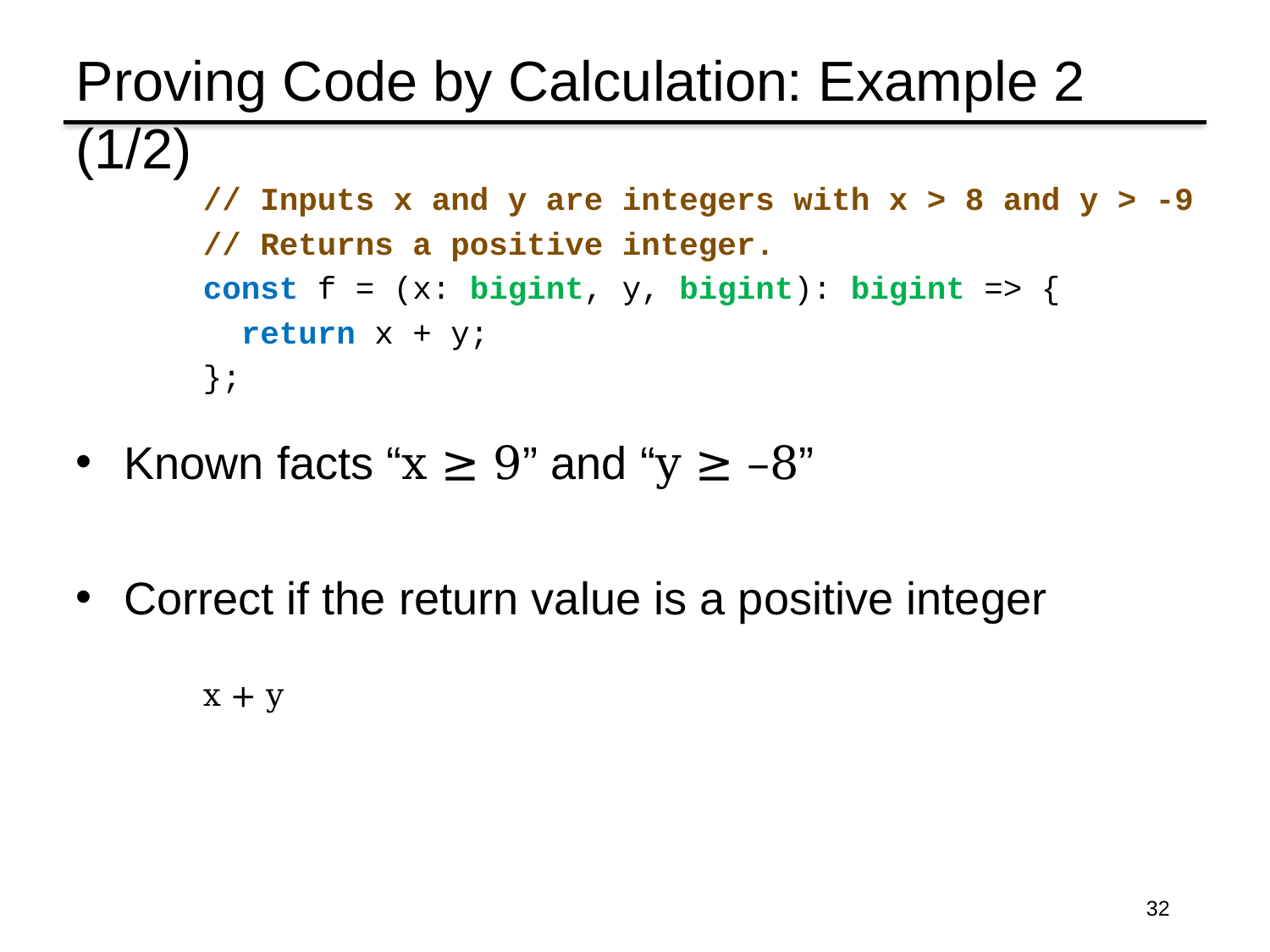

# Proving Code by Calculation: Example 2 (1/2)
// Inputs x and y are integers with x > 8 and y > -9
// Returns a positive integer.
const f = (x: bigint, y, bigint): bigint => {
  return x + y;
};

Known facts “x ≥ 9” and “y ≥ –8”

Correct if the return value is a positive integer

x + y
32